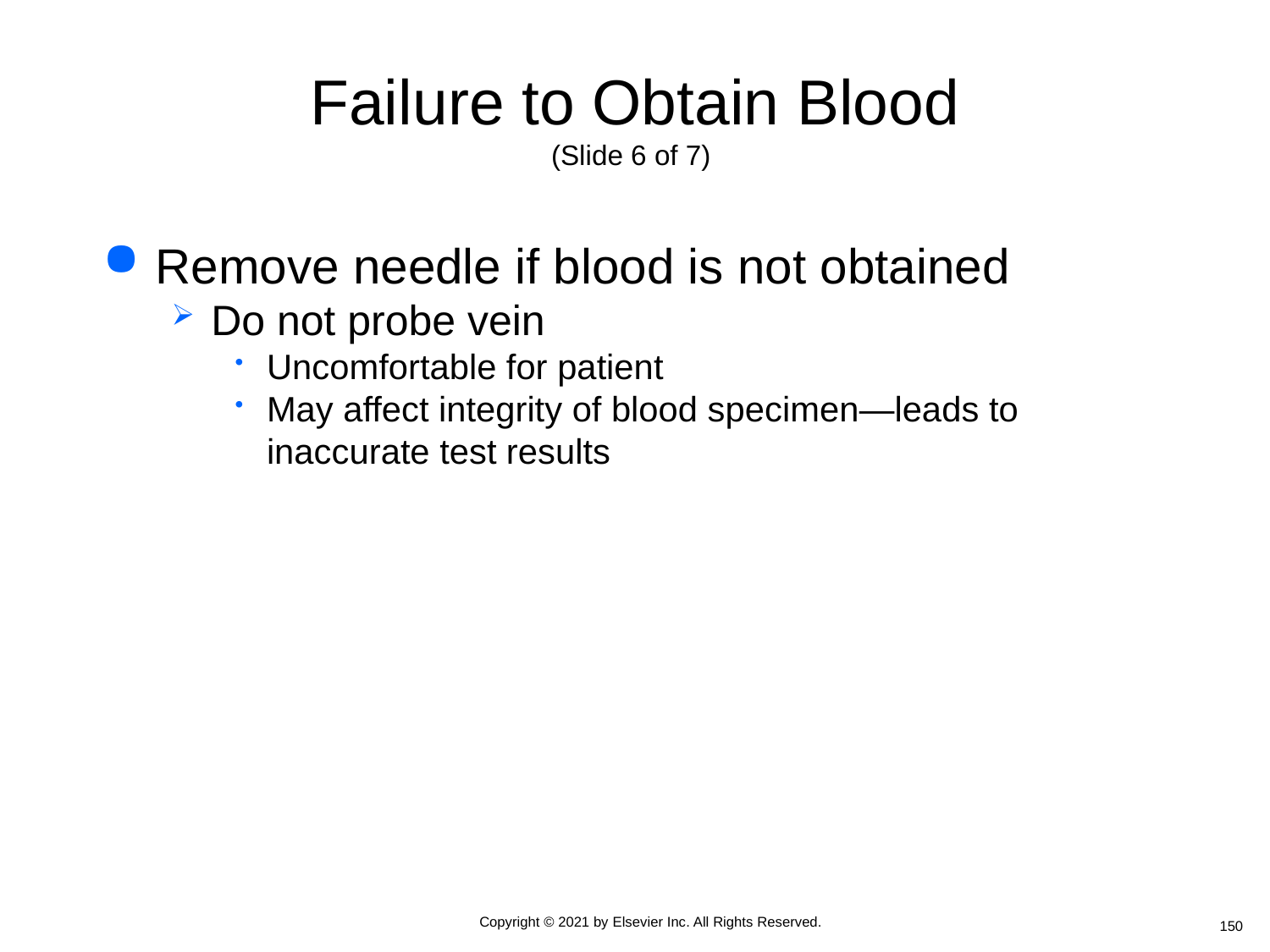

# Failure to Obtain Blood (Slide 6 of 7)
Remove needle if blood is not obtained
Do not probe vein
Uncomfortable for patient
May affect integrity of blood specimen—leads to inaccurate test results

150